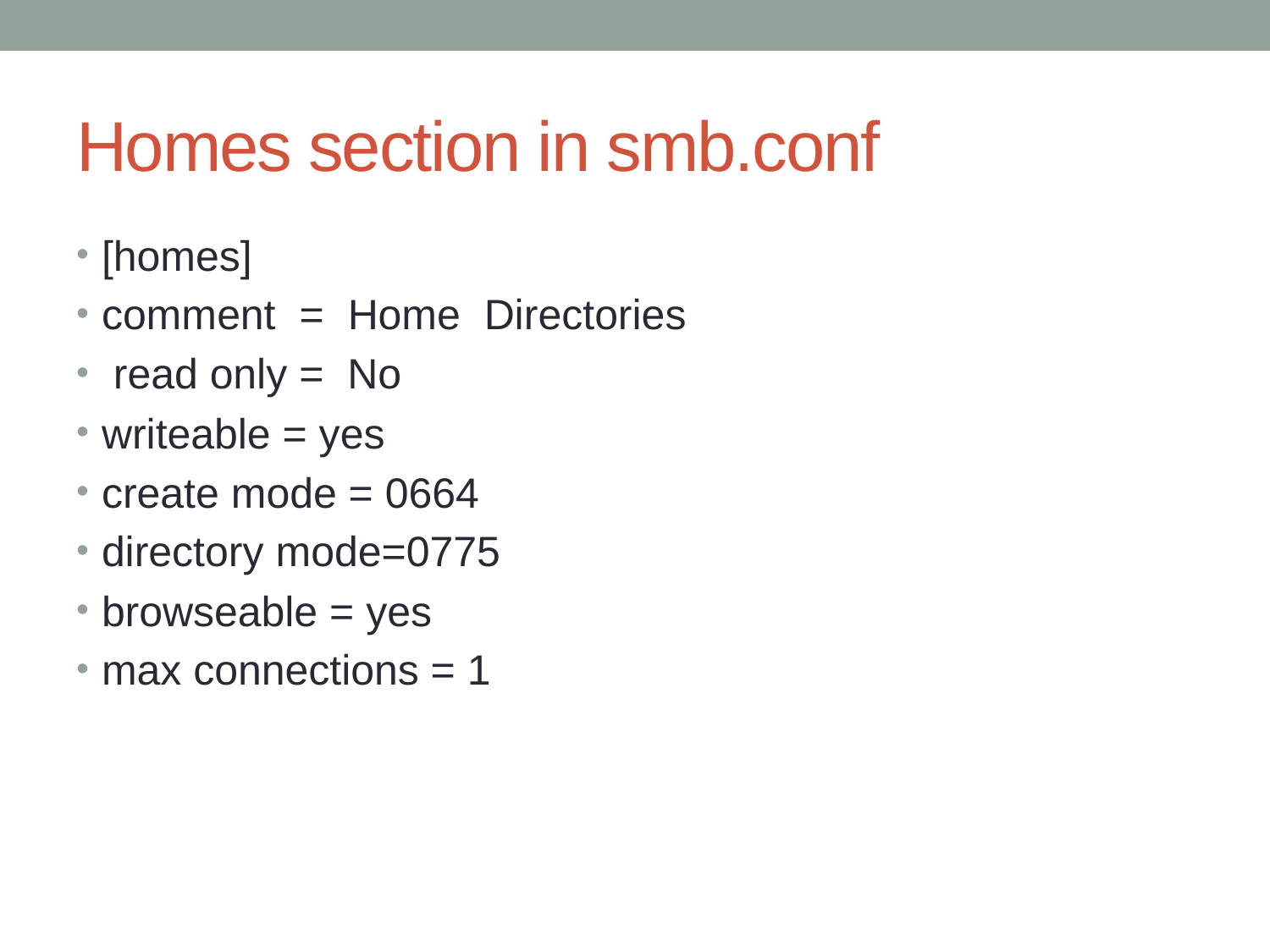

# Homes section in smb.conf
[homes]
comment  =  Home  Directories
 read only =  No
writeable = yes
create mode = 0664
directory mode=0775
browseable = yes
max connections = 1